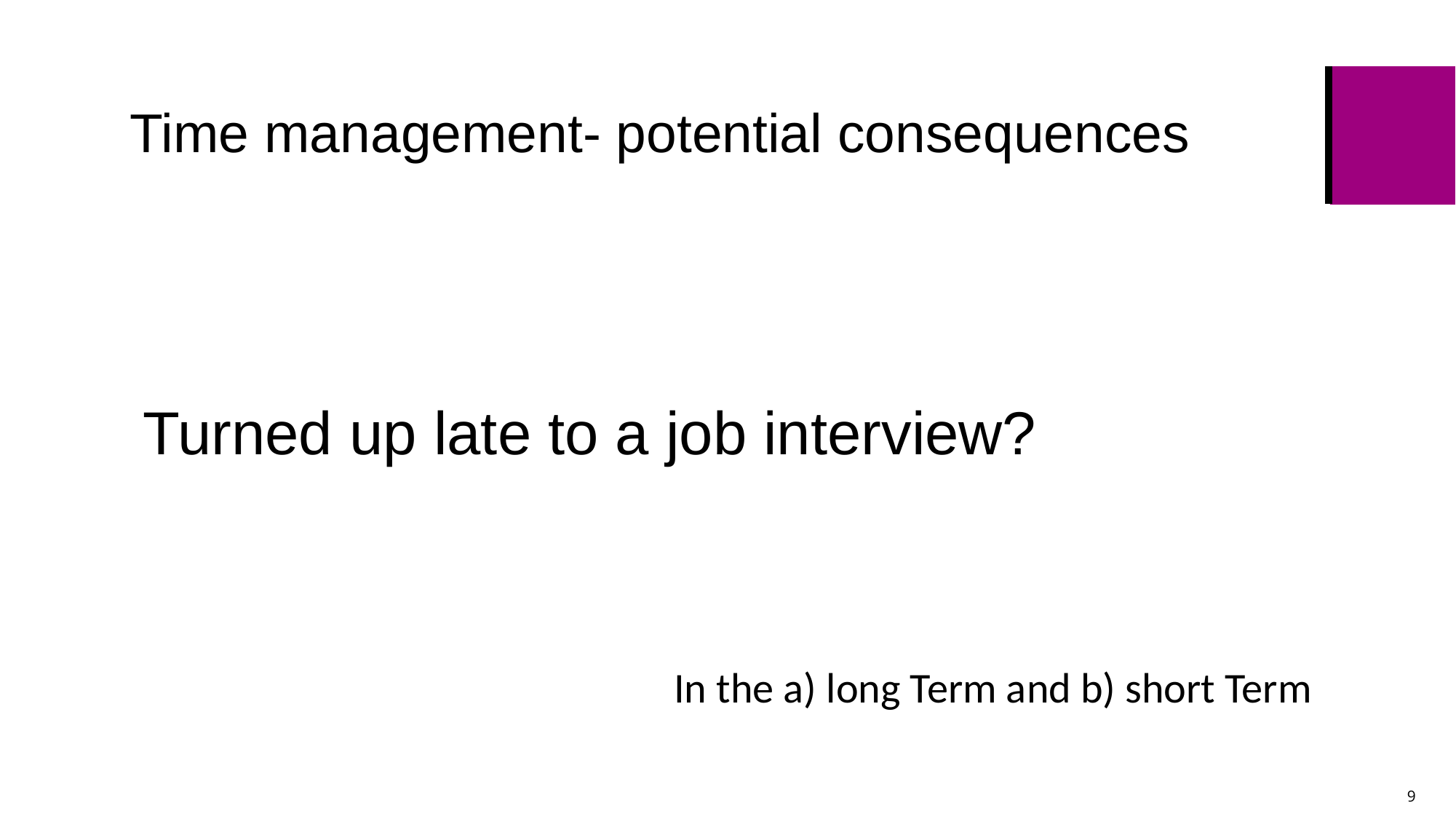

# Time management- potential consequences
Turned up late to a job interview?
In the a) long Term and b) short Term
9